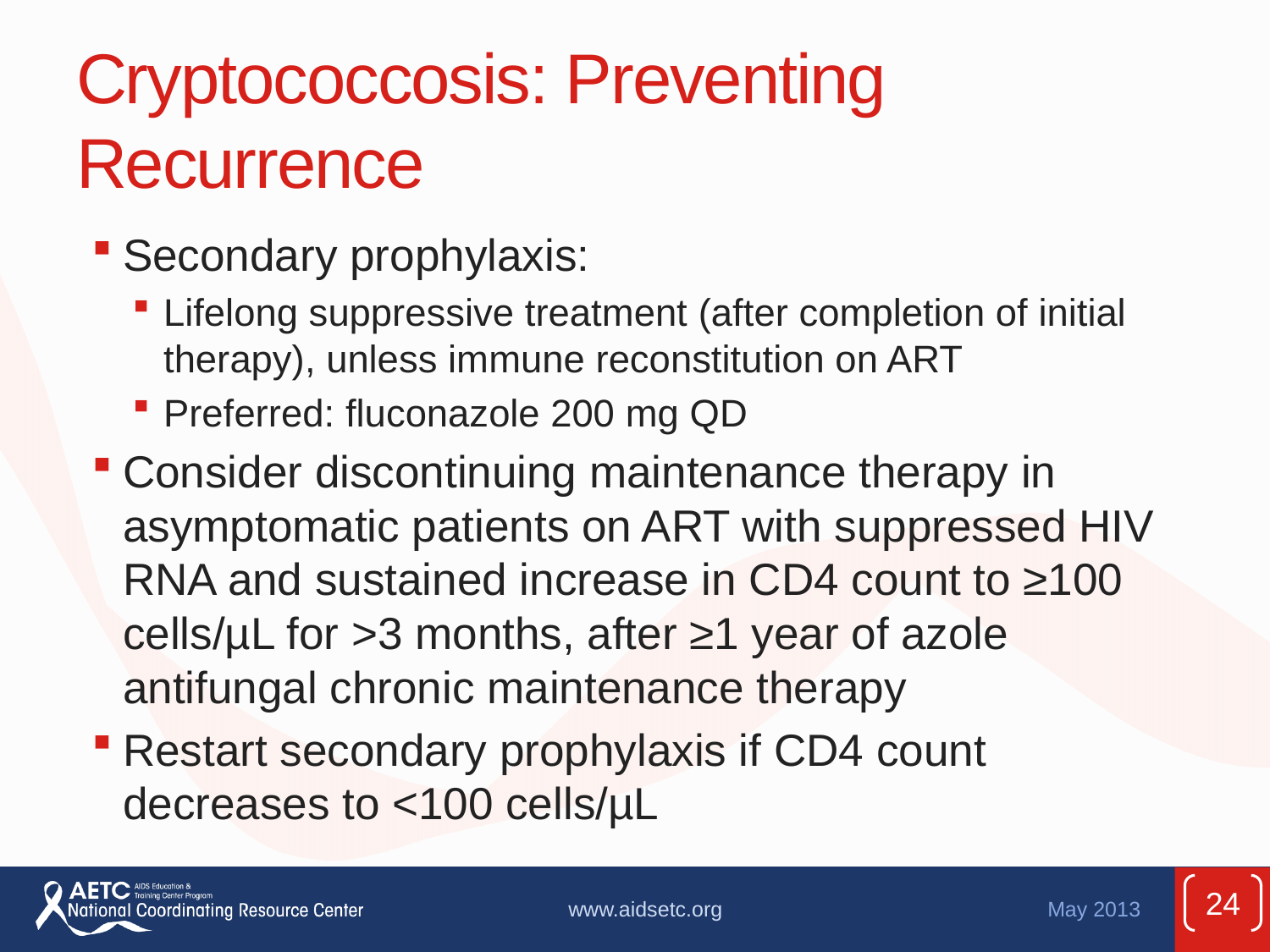

# Cryptococcosis: Preventing Recurrence
Secondary prophylaxis:
Lifelong suppressive treatment (after completion of initial therapy), unless immune reconstitution on ART
Preferred: fluconazole 200 mg QD
Consider discontinuing maintenance therapy in asymptomatic patients on ART with suppressed HIV RNA and sustained increase in CD4 count to ≥100 cells/µL for >3 months, after ≥1 year of azole antifungal chronic maintenance therapy
Restart secondary prophylaxis if CD4 count decreases to <100 cells/µL
24
www.aidsetc.org
May 2013